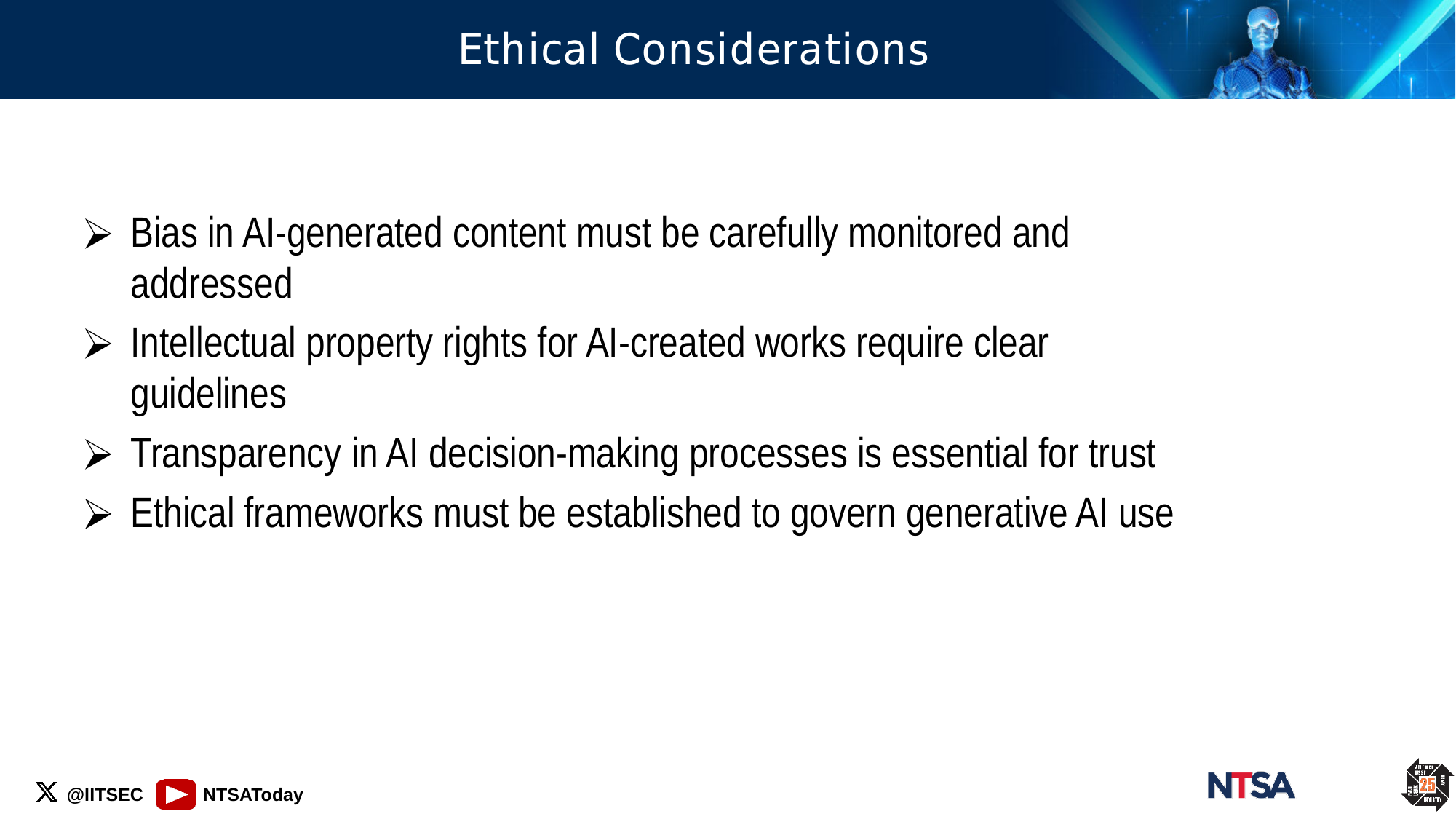

# Ethical Considerations
Bias in AI-generated content must be carefully monitored and addressed
Intellectual property rights for AI-created works require clear guidelines
Transparency in AI decision-making processes is essential for trust
Ethical frameworks must be established to govern generative AI use